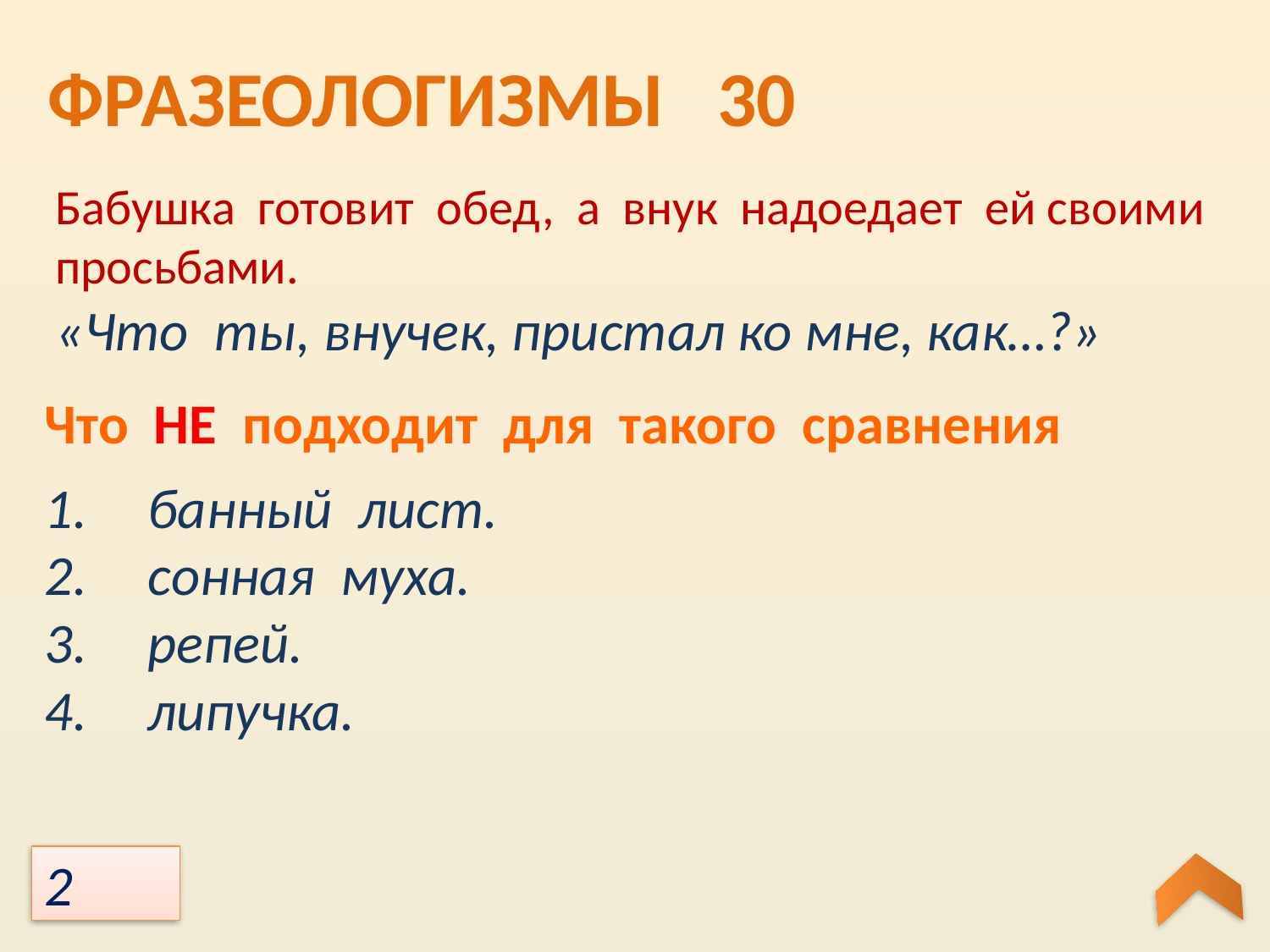

Фразеологизмы   30
Бабушка  готовит  обед,  а  внук  надоедает  ей своими
просьбами.
«Что  ты, внучек, пристал ко мне, как…?»
Что  НЕ  подходит  для  такого  сравнения
банный  лист.
сонная  муха.
репей.
липучка.

2